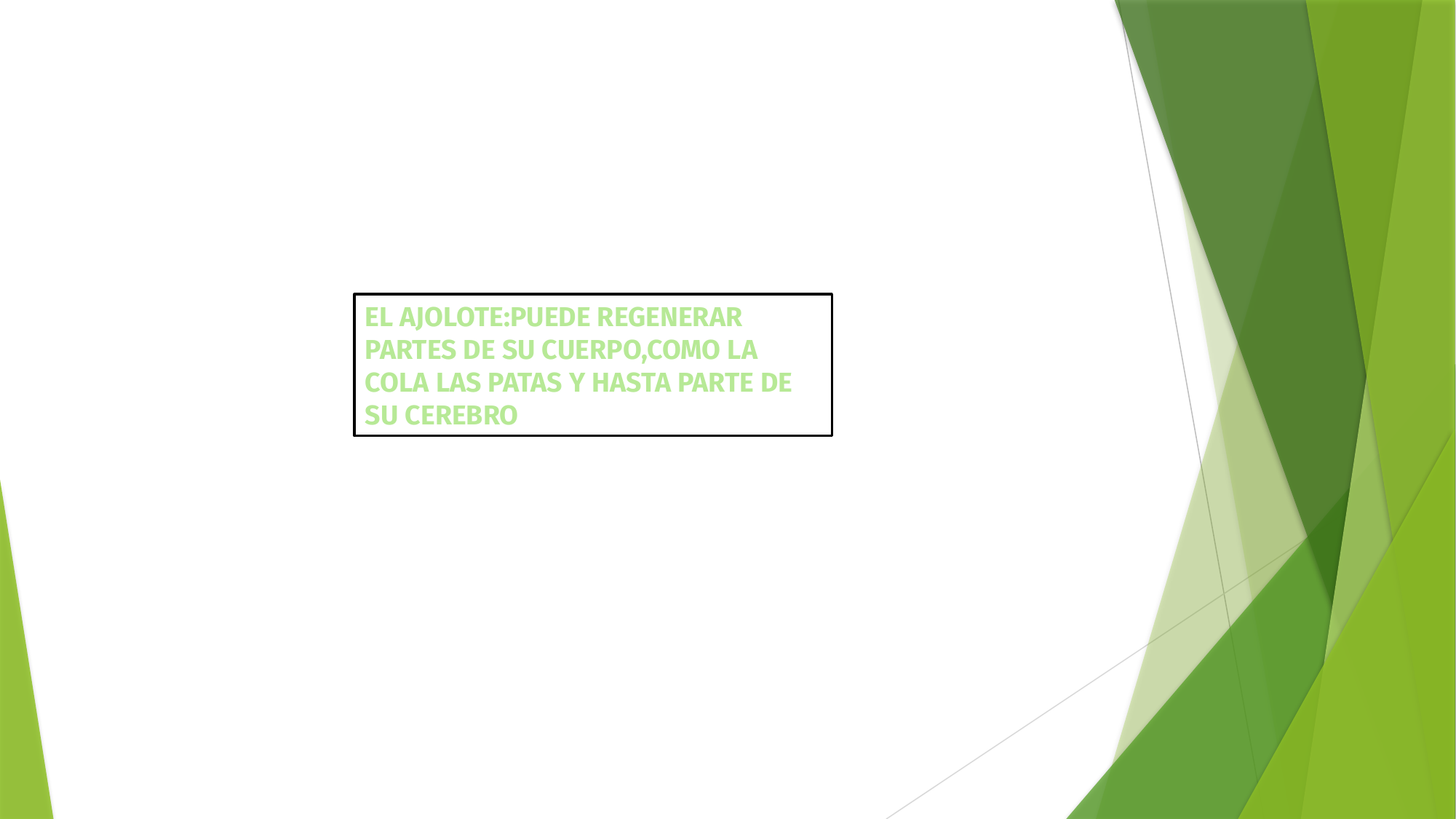

EL AJOLOTE:PUEDE REGENERAR PARTES DE SU CUERPO,COMO LA COLA LAS PATAS Y HASTA PARTE DE SU CEREBRO